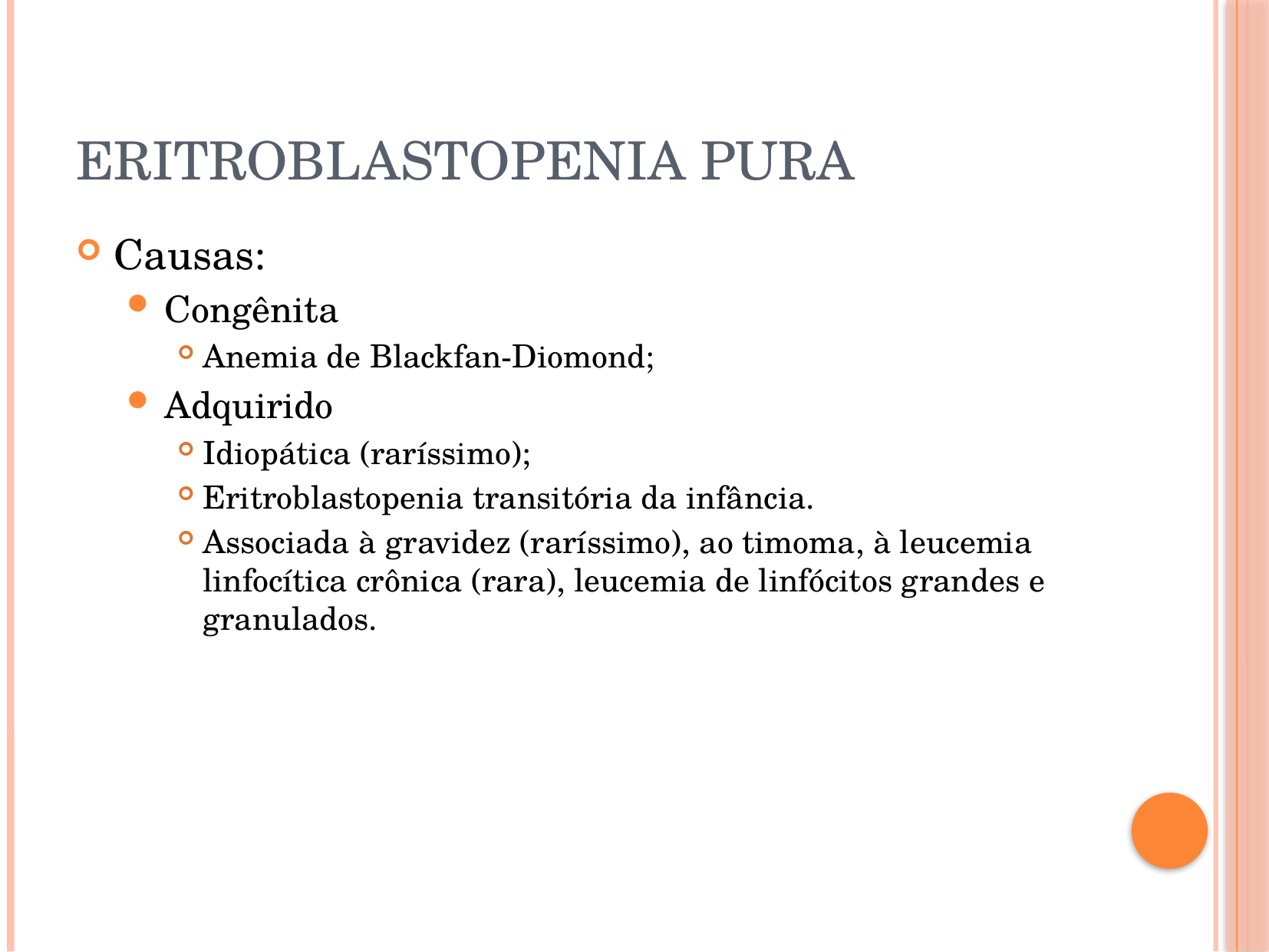

# Eritroblastopenia Pura
Causas:
Congênita
Anemia de Blackfan-Diomond;
Adquirido
Idiopática (raríssimo);
Eritroblastopenia transitória da infância.
Associada à gravidez (raríssimo), ao timoma, à leucemia linfocítica crônica (rara), leucemia de linfócitos grandes e granulados.